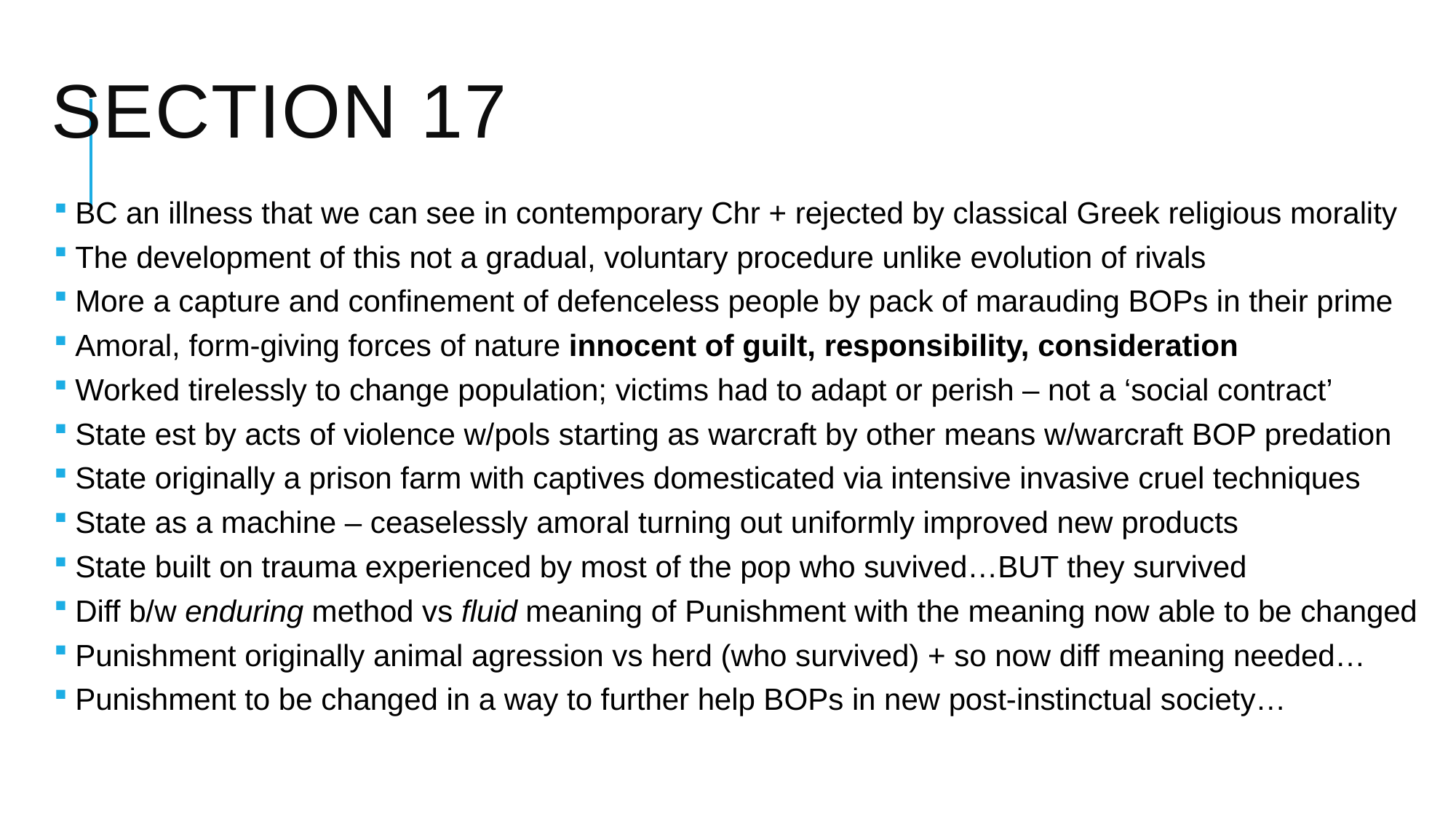

# Section 17
 BC an illness that we can see in contemporary Chr + rejected by classical Greek religious morality
 The development of this not a gradual, voluntary procedure unlike evolution of rivals
 More a capture and confinement of defenceless people by pack of marauding BOPs in their prime
 Amoral, form-giving forces of nature innocent of guilt, responsibility, consideration
 Worked tirelessly to change population; victims had to adapt or perish – not a ‘social contract’
 State est by acts of violence w/pols starting as warcraft by other means w/warcraft BOP predation
 State originally a prison farm with captives domesticated via intensive invasive cruel techniques
 State as a machine – ceaselessly amoral turning out uniformly improved new products
 State built on trauma experienced by most of the pop who suvived…BUT they survived
 Diff b/w enduring method vs fluid meaning of Punishment with the meaning now able to be changed
 Punishment originally animal agression vs herd (who survived) + so now diff meaning needed…
 Punishment to be changed in a way to further help BOPs in new post-instinctual society…